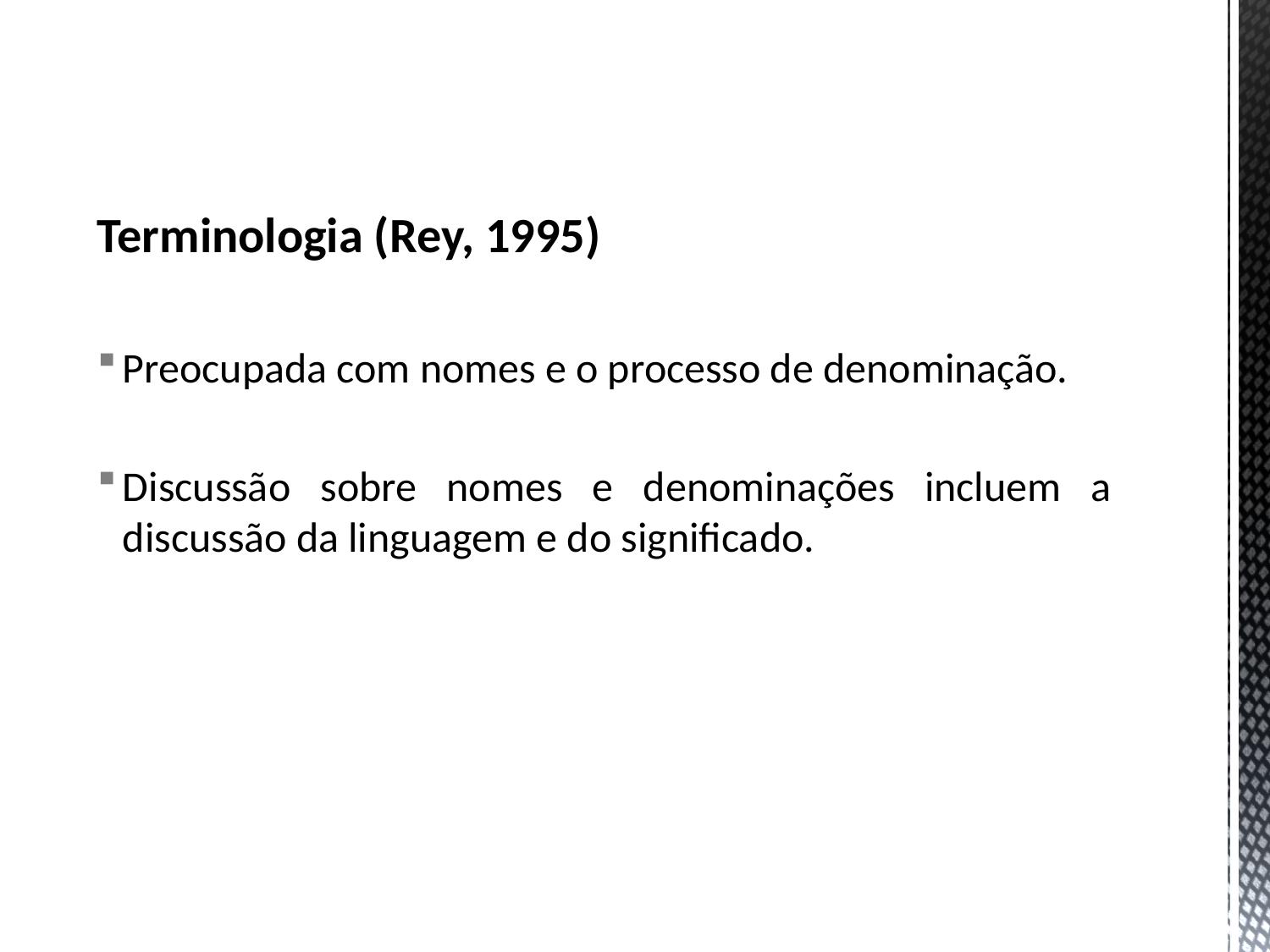

Terminologia (Rey, 1995)

Preocupada com nomes e o processo de denominação.

Discussão sobre nomes e denominações incluem a discussão da linguagem e do significado.